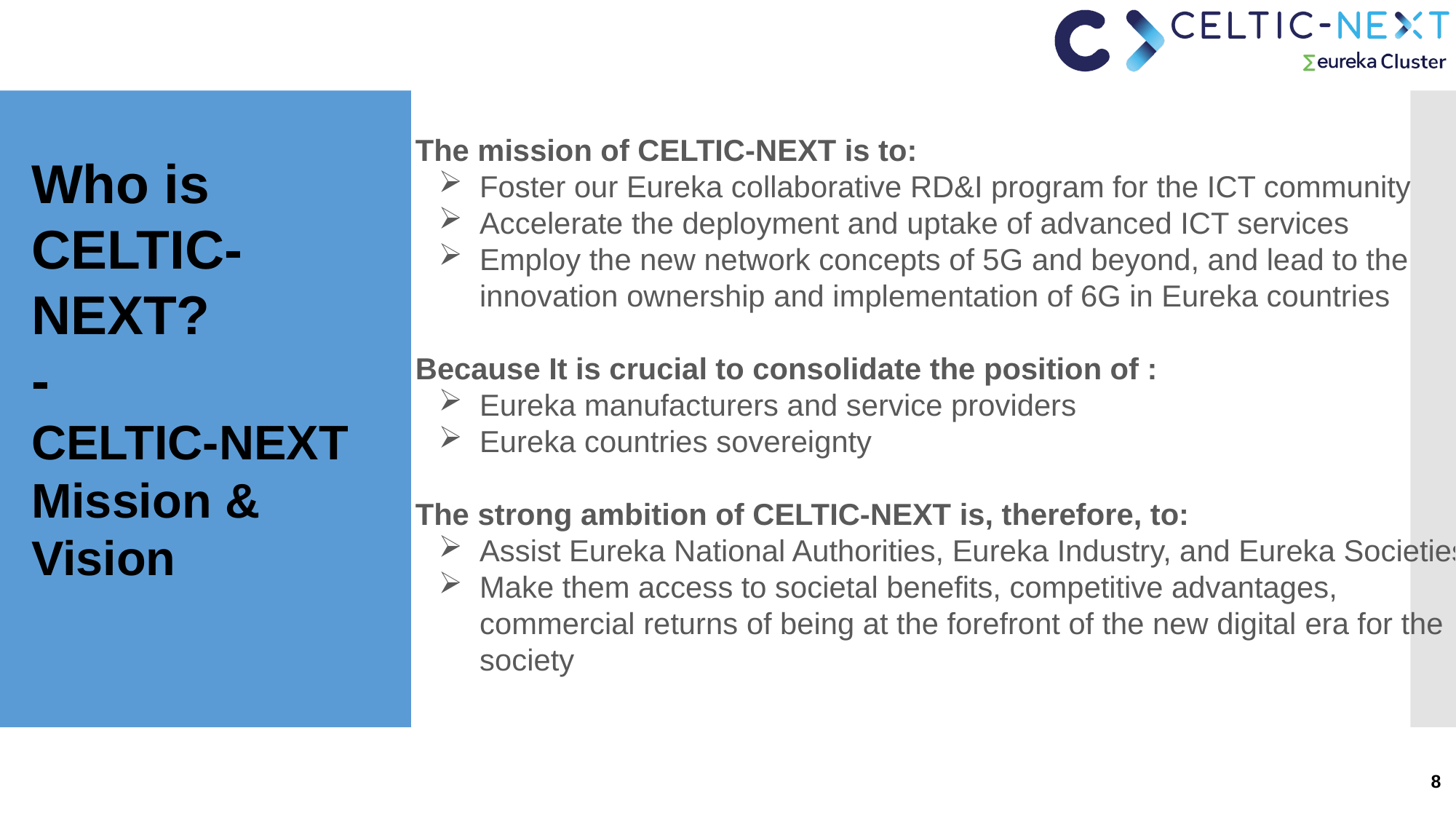

The mission of CELTIC-NEXT is to:
Foster our Eureka collaborative RD&I program for the ICT community
Accelerate the deployment and uptake of advanced ICT services
Employ the new network concepts of 5G and beyond, and lead to the innovation ownership and implementation of 6G in Eureka countries

Because It is crucial to consolidate the position of :
Eureka manufacturers and service providers
Eureka countries sovereignty

The strong ambition of CELTIC-NEXT is, therefore, to:
Assist Eureka National Authorities, Eureka Industry, and Eureka Societies
Make them access to societal benefits, competitive advantages, commercial returns of being at the forefront of the new digital era for the society

Who is CELTIC-NEXT?
-
CELTIC-NEXT Mission & Vision
8